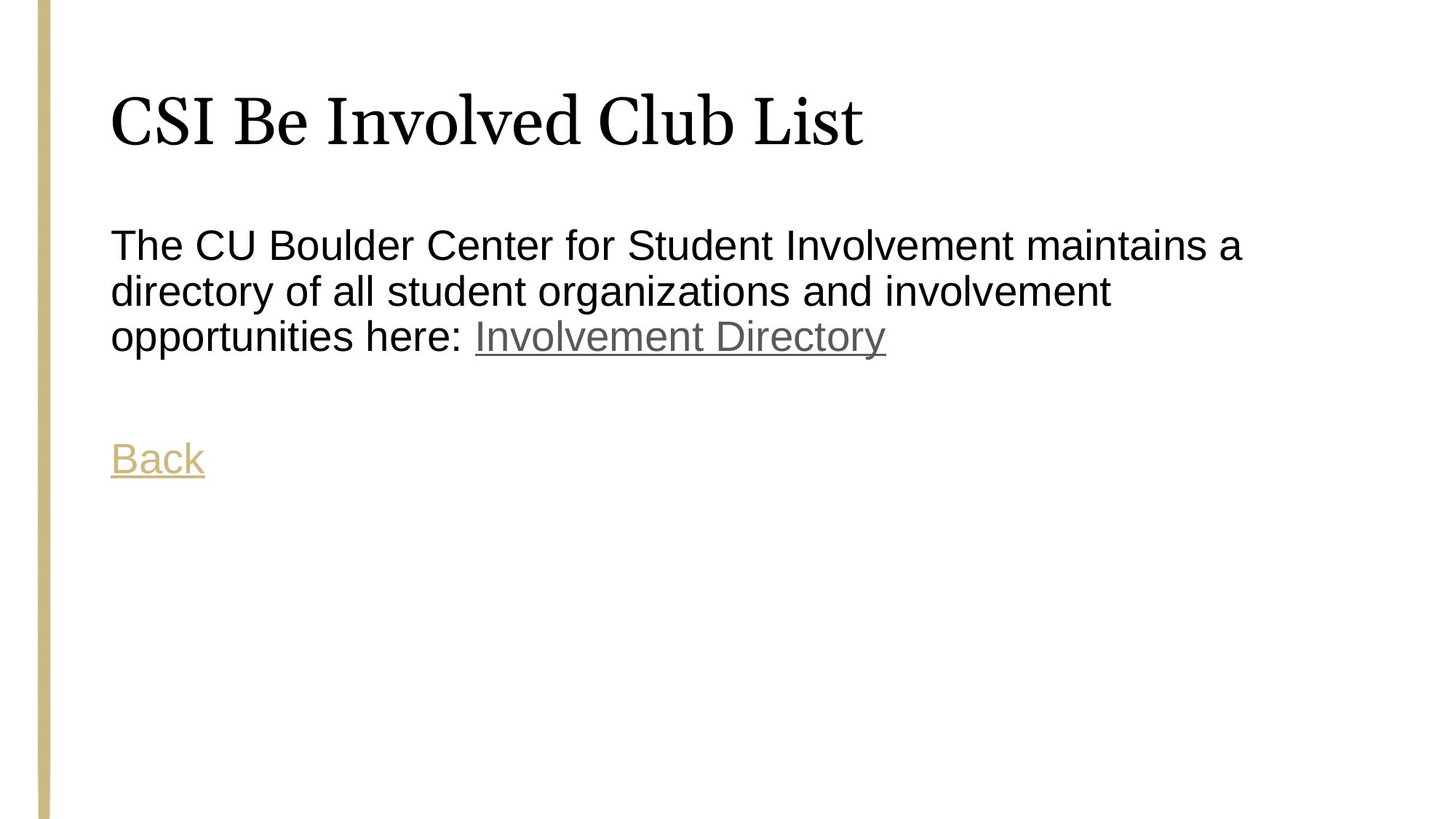

# CSI Be Involved Club List
The CU Boulder Center for Student Involvement maintains a directory of all student organizations and involvement opportunities here: Involvement Directory

Back